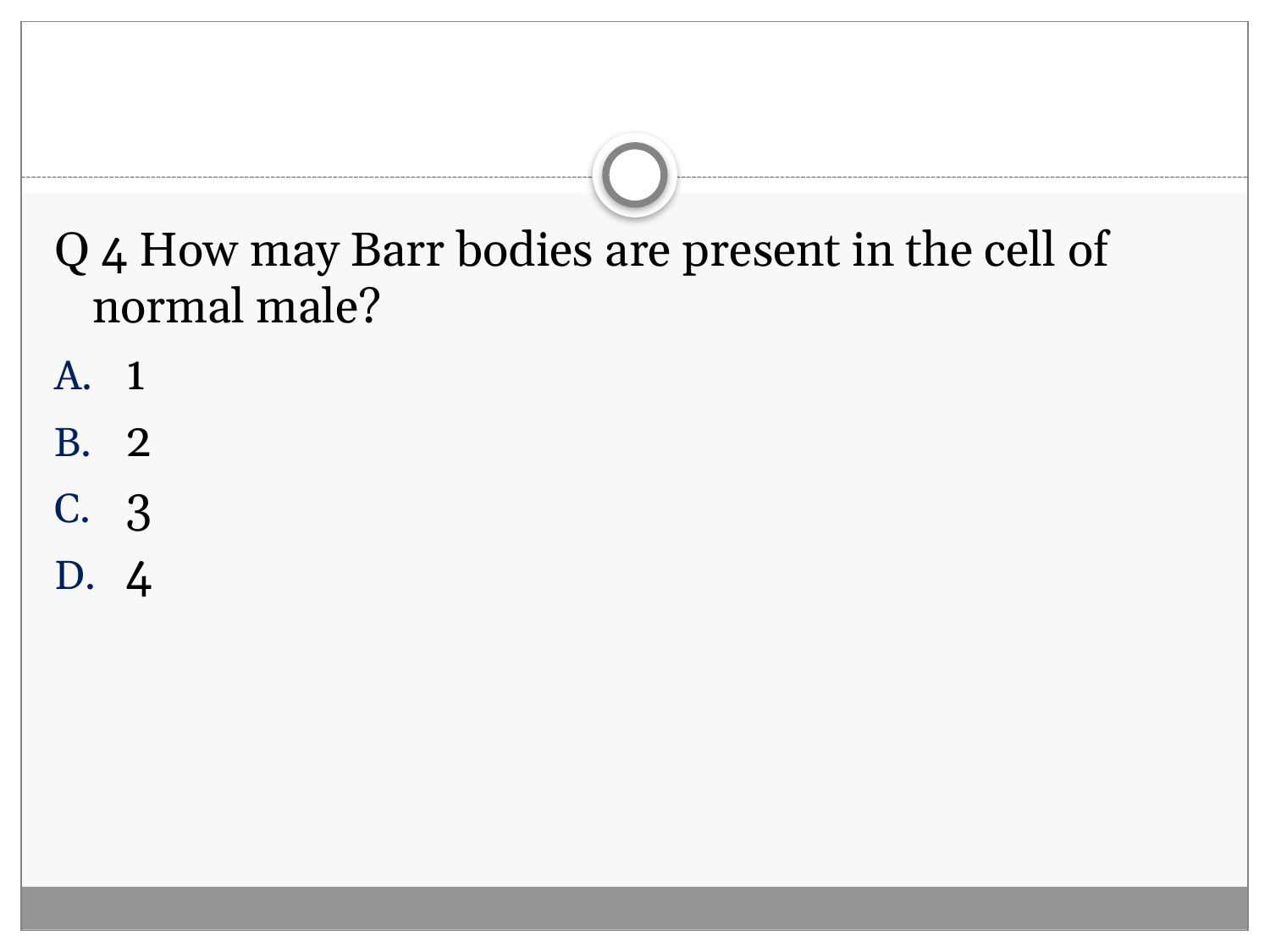

#
Q 4 How may Barr bodies are present in the cell of normal male?
1
2
3
4